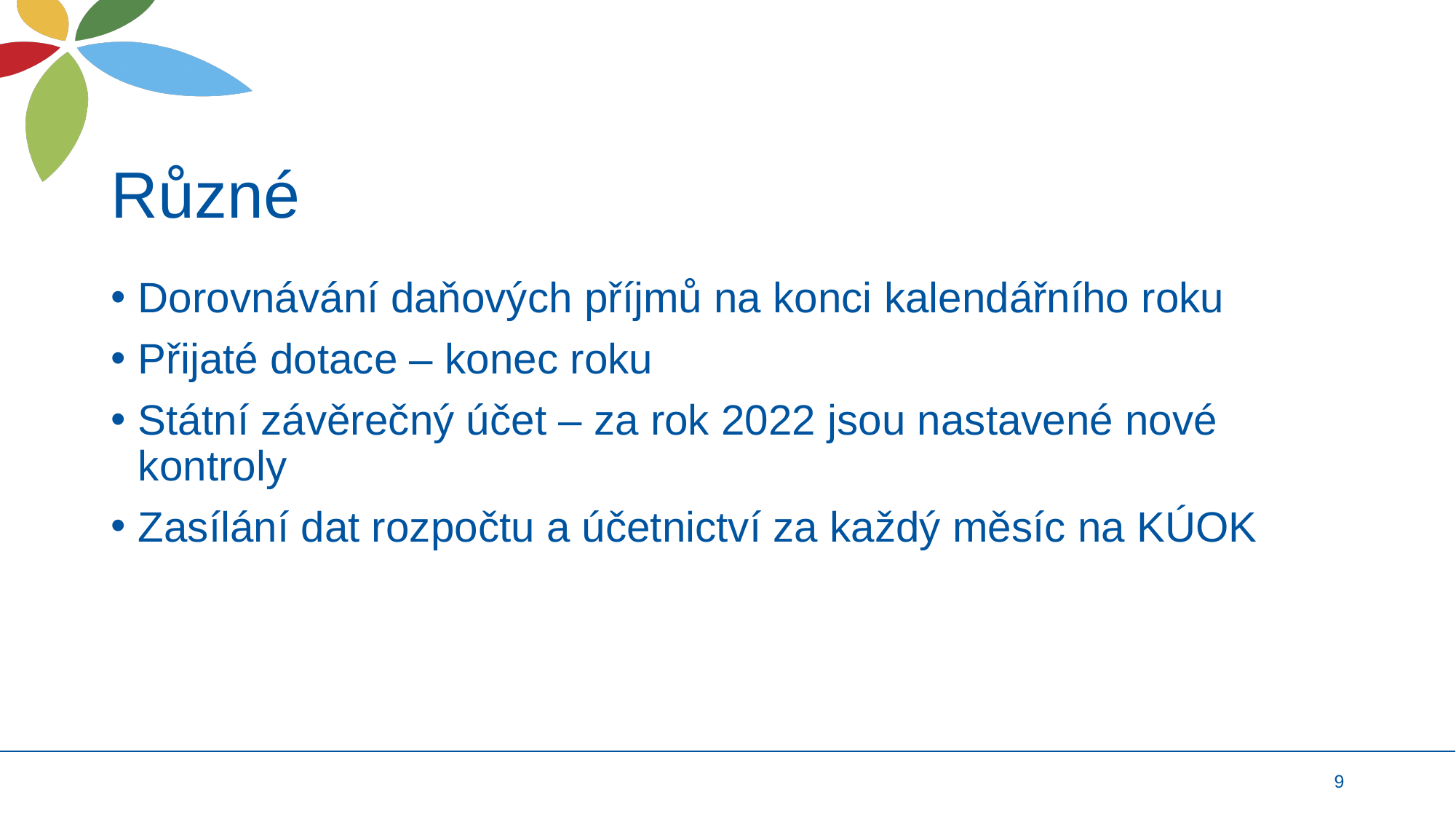

# Různé
Dorovnávání daňových příjmů na konci kalendářního roku
Přijaté dotace – konec roku
Státní závěrečný účet – za rok 2022 jsou nastavené nové kontroly
Zasílání dat rozpočtu a účetnictví za každý měsíc na KÚOK
9